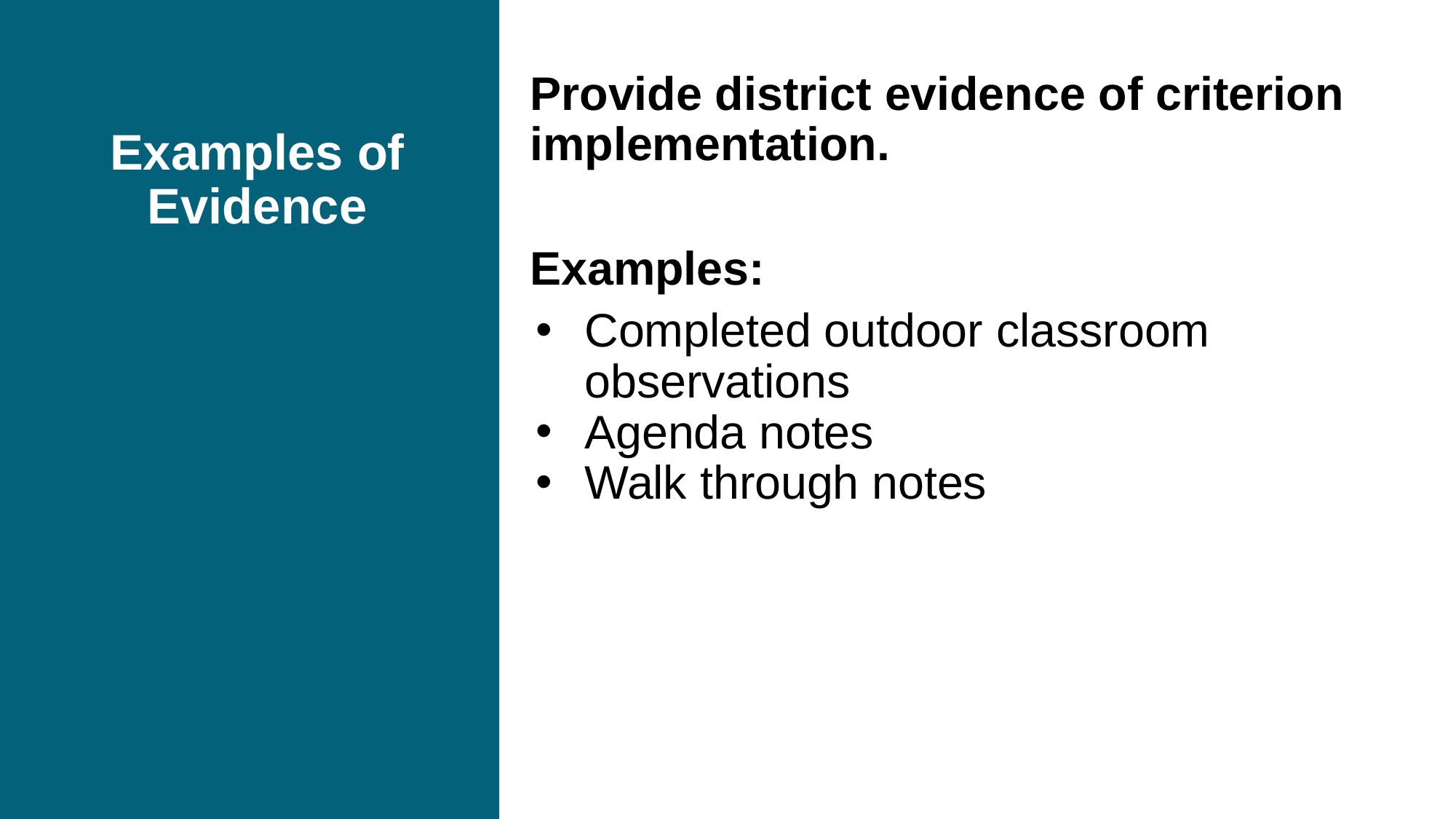

Provide district evidence of criterion implementation.

Examples:
Completed outdoor classroom observations
Agenda notes
Walk through notes

# Examples of Evidence